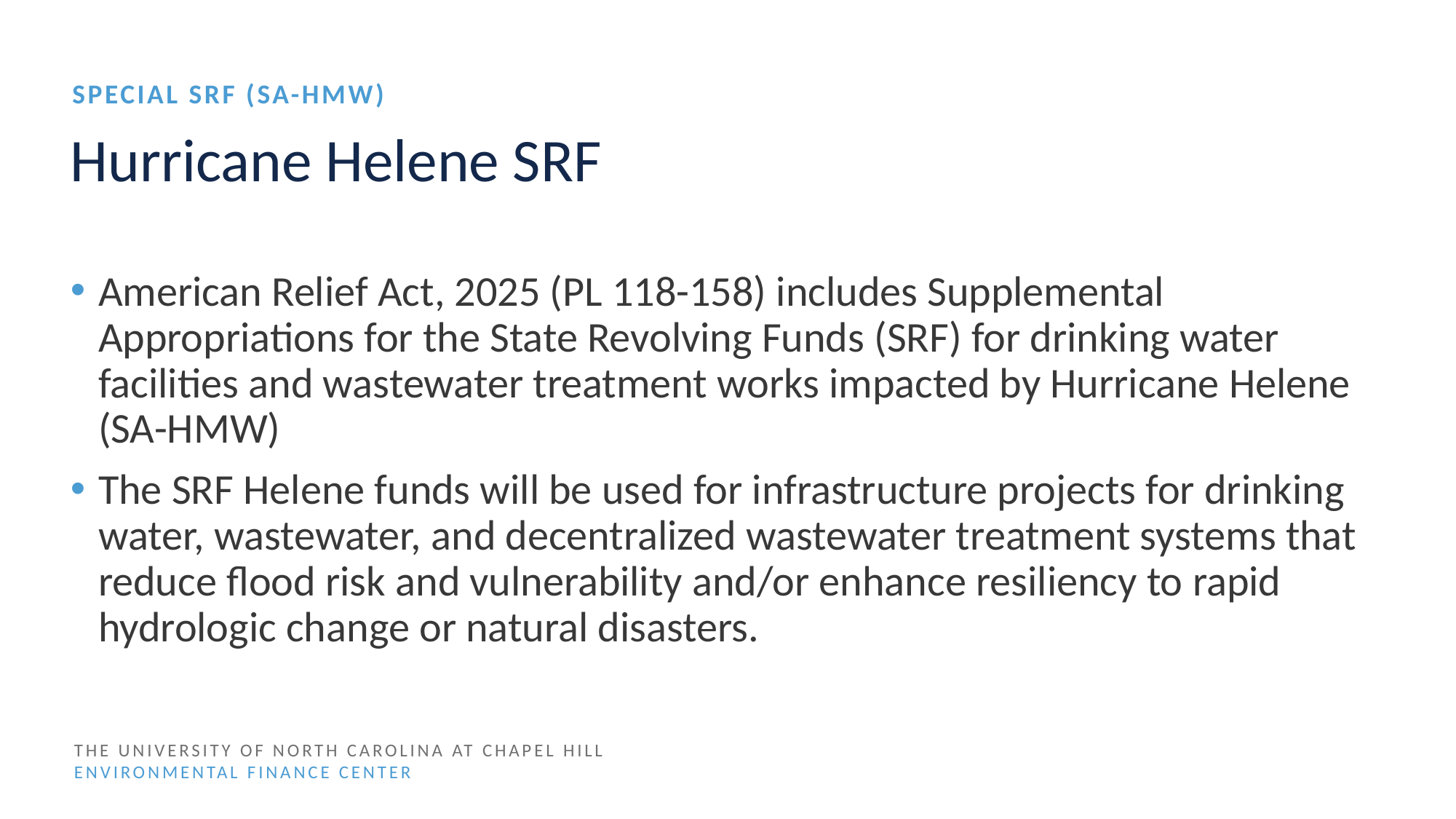

Special SRF (SA-HMW)
# Hurricane Helene SRF
American Relief Act, 2025 (PL 118-158) includes Supplemental Appropriations for the State Revolving Funds (SRF) for drinking water facilities and wastewater treatment works impacted by Hurricane Helene (SA-HMW)
The SRF Helene funds will be used for infrastructure projects for drinking water, wastewater, and decentralized wastewater treatment systems that reduce flood risk and vulnerability and/or enhance resiliency to rapid hydrologic change or natural disasters.